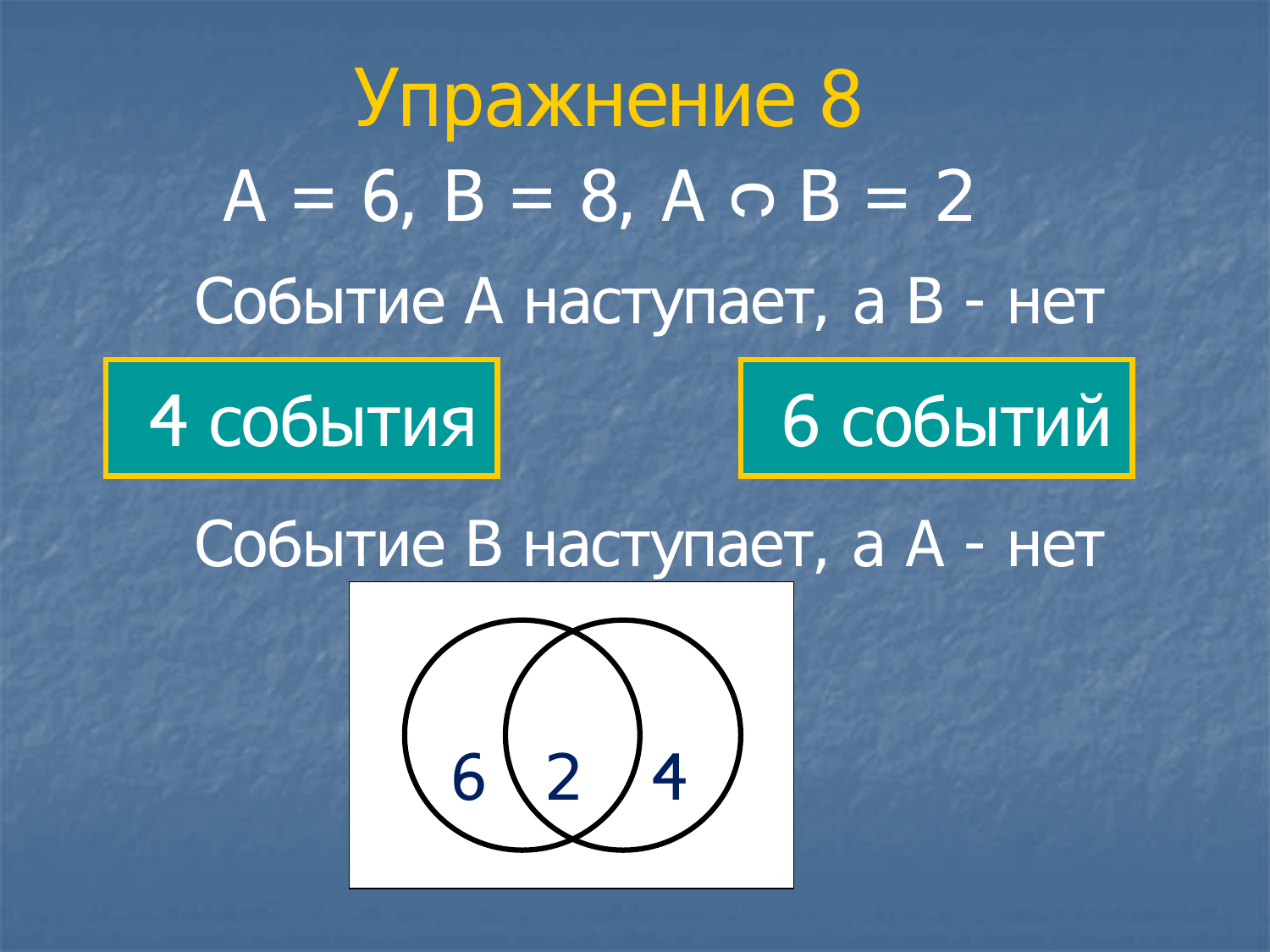

# Упражнение 8
А = 6, В = 8, А ᴒ В = 2

Событие А наступает, а В - нет
 4 события
 6 событий
Событие В наступает, а А - нет

6   2

     4